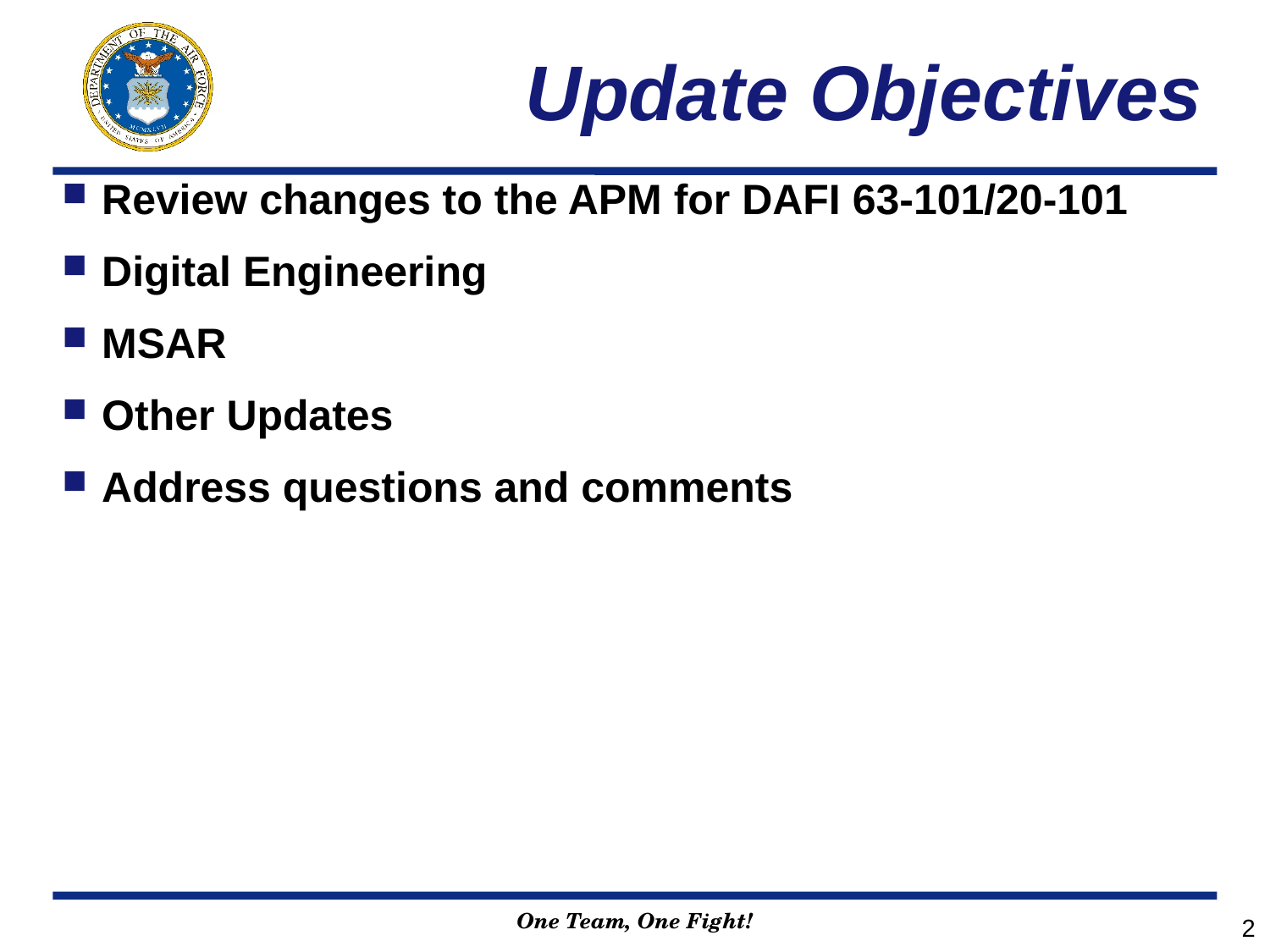

# Update Objectives
Review changes to the APM for DAFI 63-101/20-101
Digital Engineering
MSAR
Other Updates
Address questions and comments
2